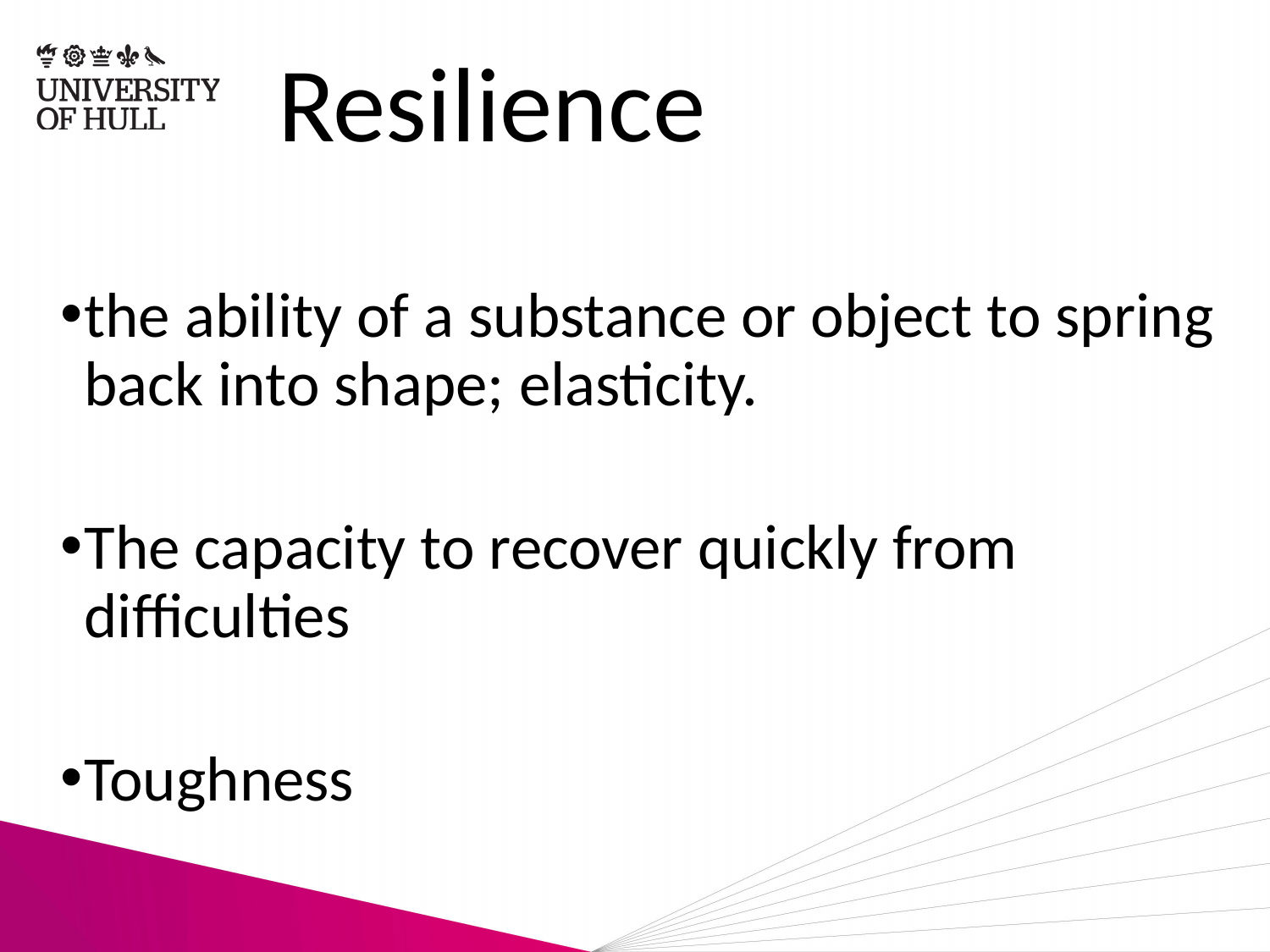

# Resilience
the ability of a substance or object to spring back into shape; elasticity.

The capacity to recover quickly from difficulties

Toughness